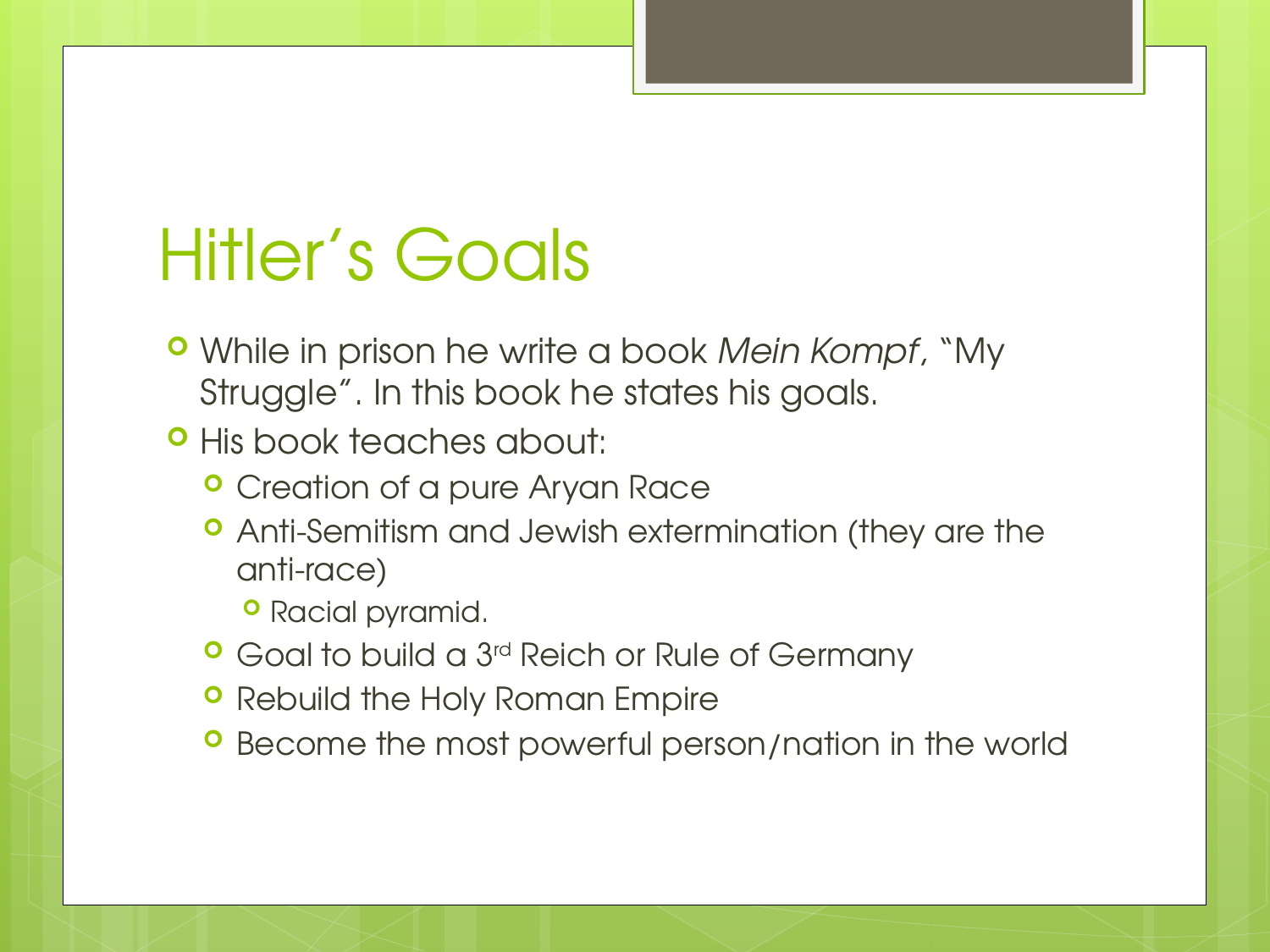

# Hitler’s Goals
While in prison he write a book Mein Kompf, “My Struggle”. In this book he states his goals.
His book teaches about:
Creation of a pure Aryan Race
Anti-Semitism and Jewish extermination (they are the anti-race)
Racial pyramid.
Goal to build a 3rd Reich or Rule of Germany
Rebuild the Holy Roman Empire
Become the most powerful person/nation in the world